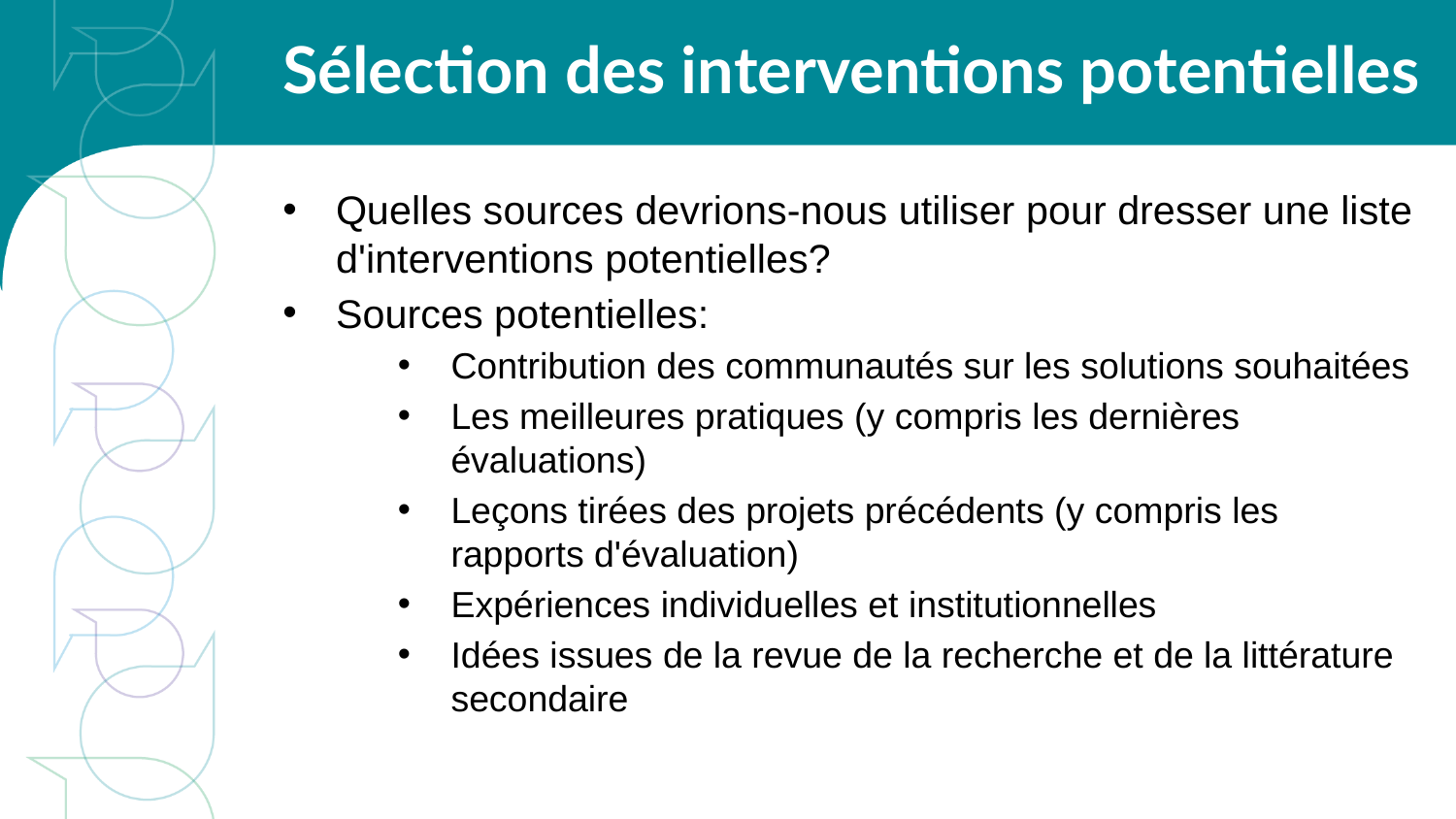

# Sélection des interventions potentielles
Quelles sources devrions-nous utiliser pour dresser une liste d'interventions potentielles?
Sources potentielles:
Contribution des communautés sur les solutions souhaitées
Les meilleures pratiques (y compris les dernières évaluations)
Leçons tirées des projets précédents (y compris les rapports d'évaluation)
Expériences individuelles et institutionnelles
Idées issues de la revue de la recherche et de la littérature secondaire